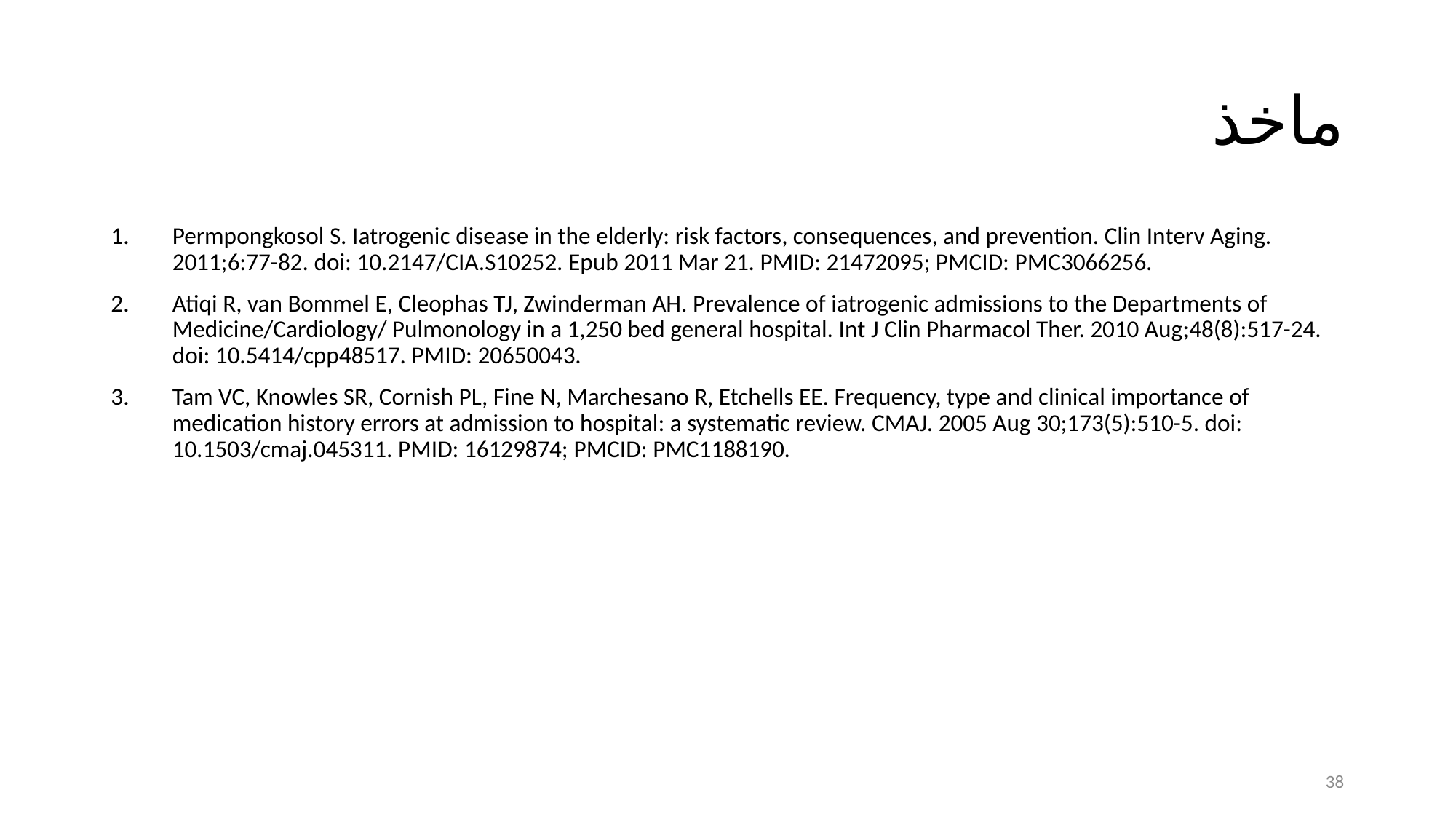

# ماخذ
Permpongkosol S. Iatrogenic disease in the elderly: risk factors, consequences, and prevention. Clin Interv Aging. 2011;6:77-82. doi: 10.2147/CIA.S10252. Epub 2011 Mar 21. PMID: 21472095; PMCID: PMC3066256.
Atiqi R, van Bommel E, Cleophas TJ, Zwinderman AH. Prevalence of iatrogenic admissions to the Departments of Medicine/Cardiology/ Pulmonology in a 1,250 bed general hospital. Int J Clin Pharmacol Ther. 2010 Aug;48(8):517-24. doi: 10.5414/cpp48517. PMID: 20650043.
Tam VC, Knowles SR, Cornish PL, Fine N, Marchesano R, Etchells EE. Frequency, type and clinical importance of medication history errors at admission to hospital: a systematic review. CMAJ. 2005 Aug 30;173(5):510-5. doi: 10.1503/cmaj.045311. PMID: 16129874; PMCID: PMC1188190.
38